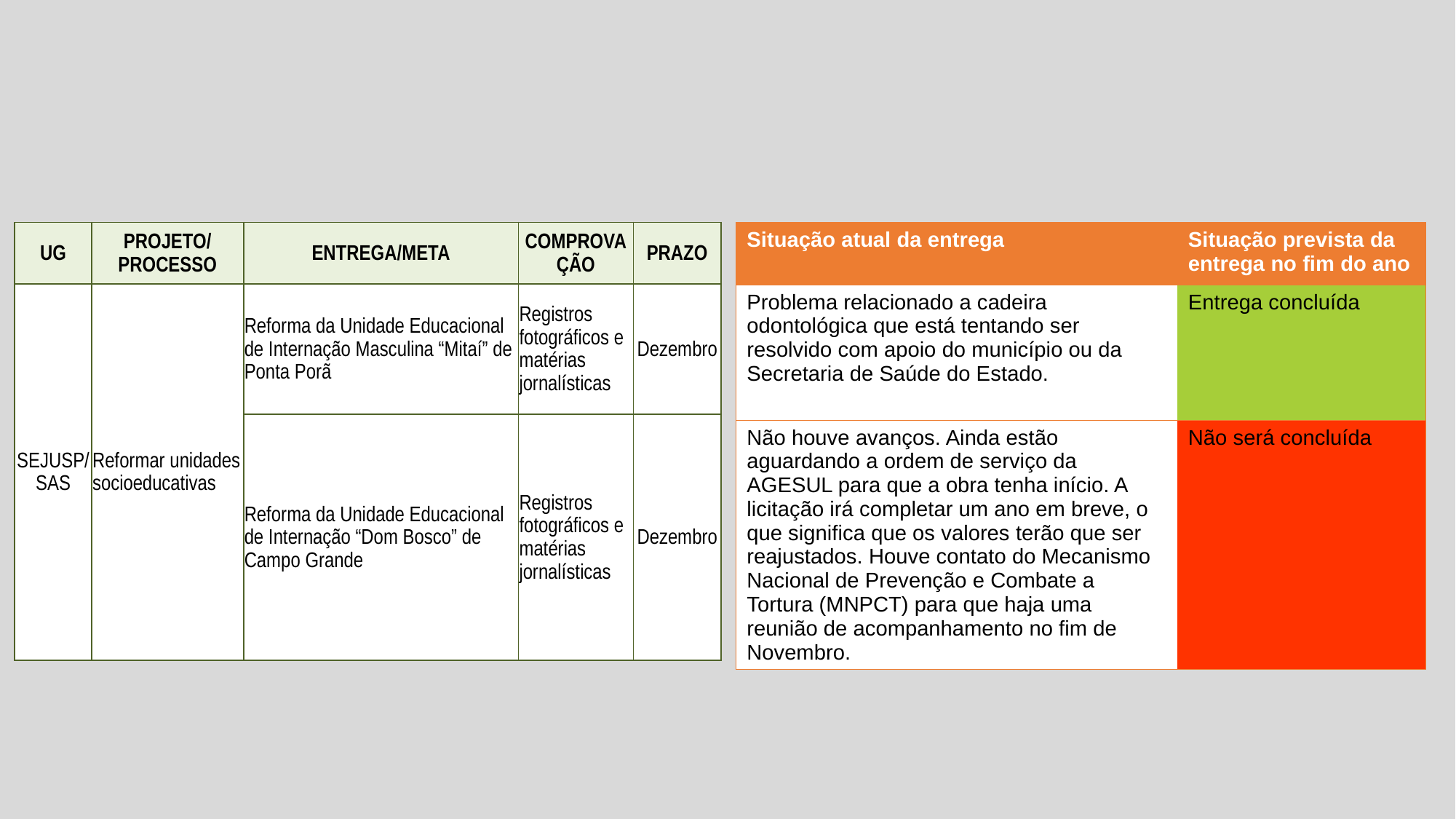

| UG | Projeto/Processo | Entrega/Meta | Comprovação | Prazo |
| --- | --- | --- | --- | --- |
| SEJUSP/ SAS | Reformar unidades socioeducativas | Reforma da Unidade Educacional de Internação Masculina “Mitaí” de Ponta Porã | Registros fotográficos e matérias jornalísticas | Dezembro |
|  |  | Reforma da Unidade Educacional de Internação “Dom Bosco” de Campo Grande | Registros fotográficos e matérias jornalísticas | Dezembro |
| Situação atual da entrega | Situação prevista da entrega no fim do ano |
| --- | --- |
| Problema relacionado a cadeira odontológica que está tentando ser resolvido com apoio do município ou da Secretaria de Saúde do Estado. | Entrega concluída |
| Não houve avanços. Ainda estão aguardando a ordem de serviço da AGESUL para que a obra tenha início. A licitação irá completar um ano em breve, o que significa que os valores terão que ser reajustados. Houve contato do Mecanismo Nacional de Prevenção e Combate a Tortura (MNPCT) para que haja uma reunião de acompanhamento no fim de Novembro. | Não será concluída |